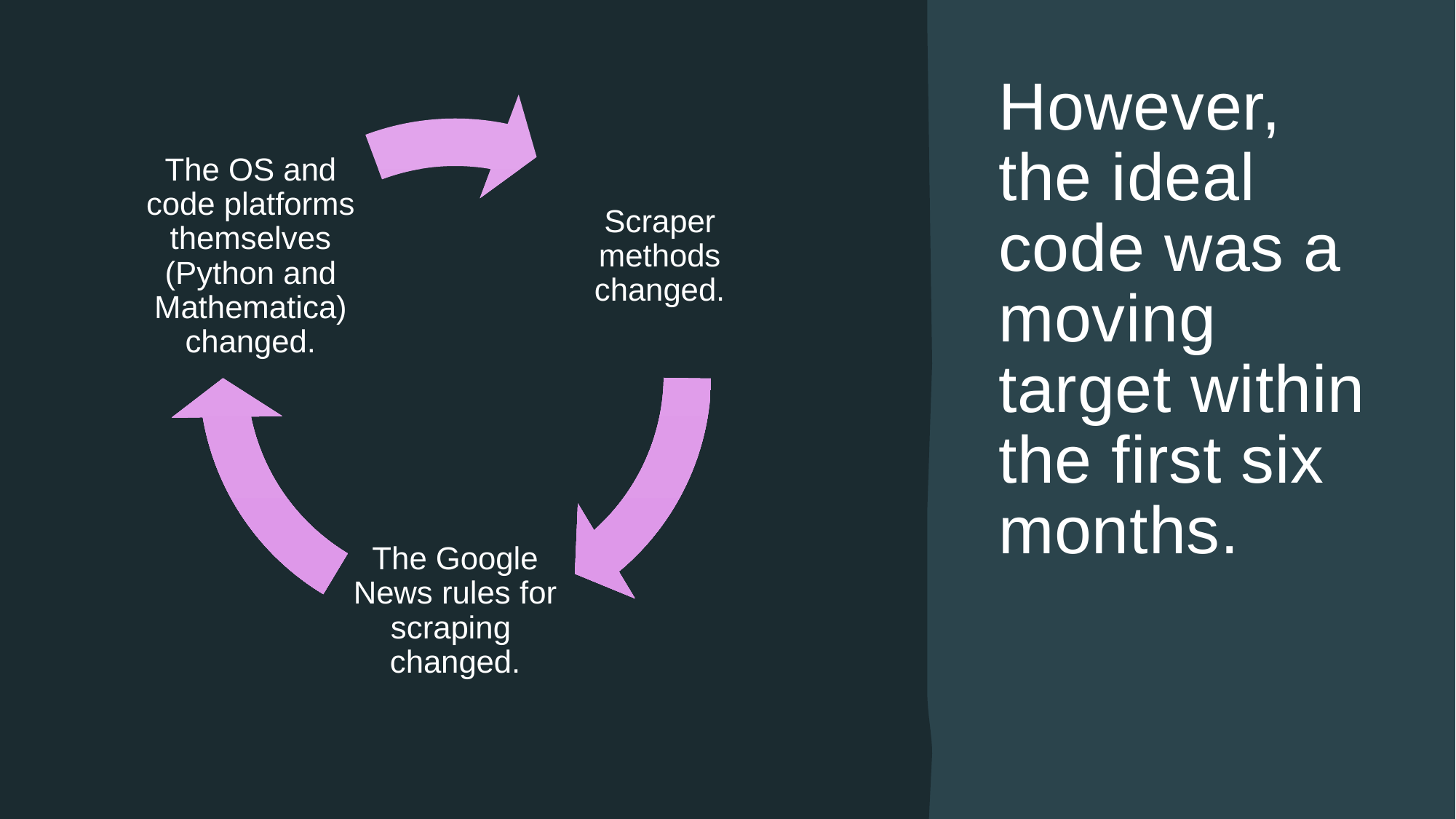

# However, the ideal code was a moving target within the first six months.
Scraper methods changed.
The Google News rules for scraping  changed.
The OS and code platforms themselves (Python and Mathematica) changed.